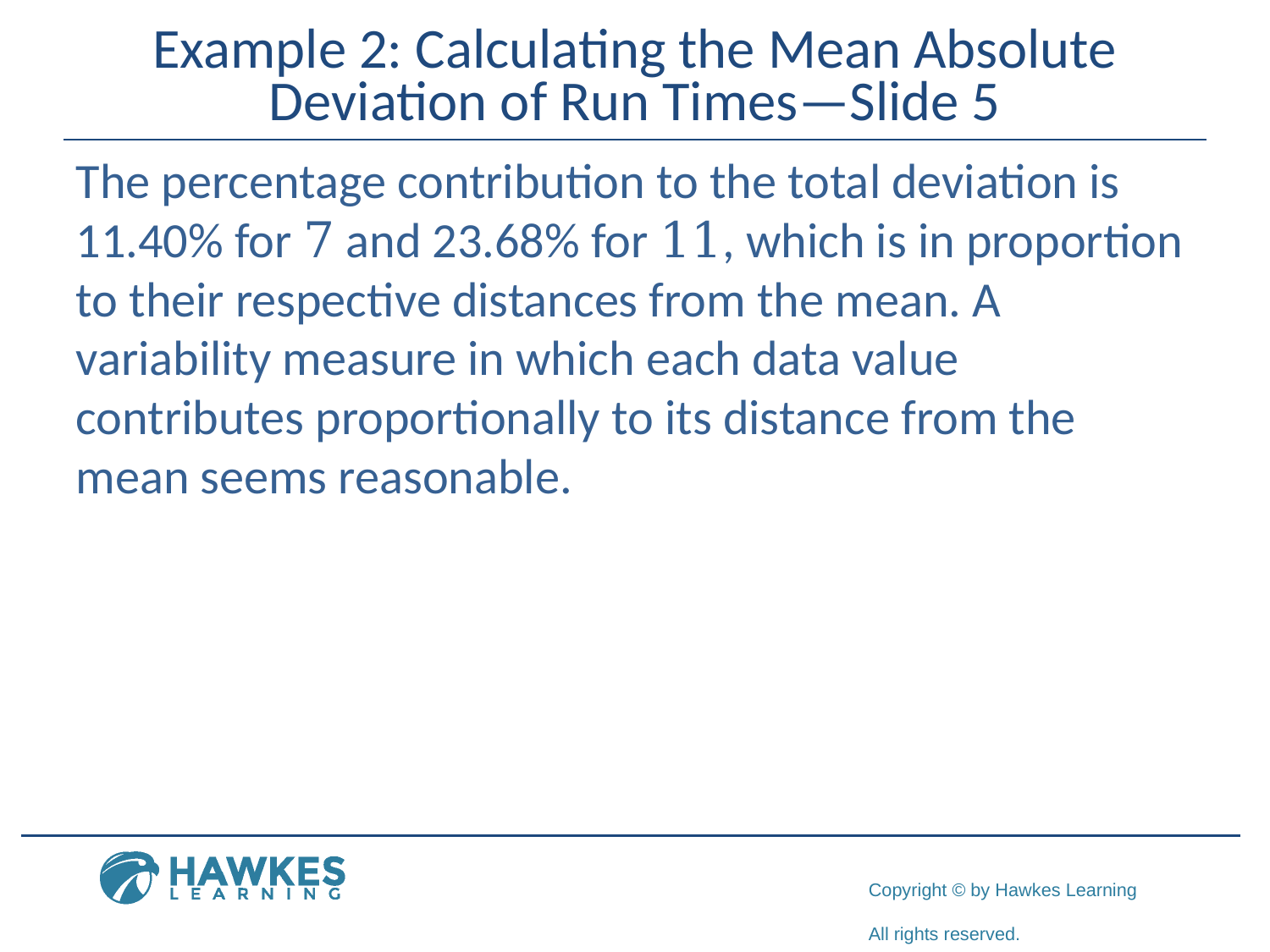

# Example 2: Calculating the Mean Absolute Deviation of Run Times—Slide 5
The percentage contribution to the total deviation is 11.40% for 7 and 23.68% for 11, which is in proportion to their respective distances from the mean. A variability measure in which each data value contributes proportionally to its distance from the mean seems reasonable.